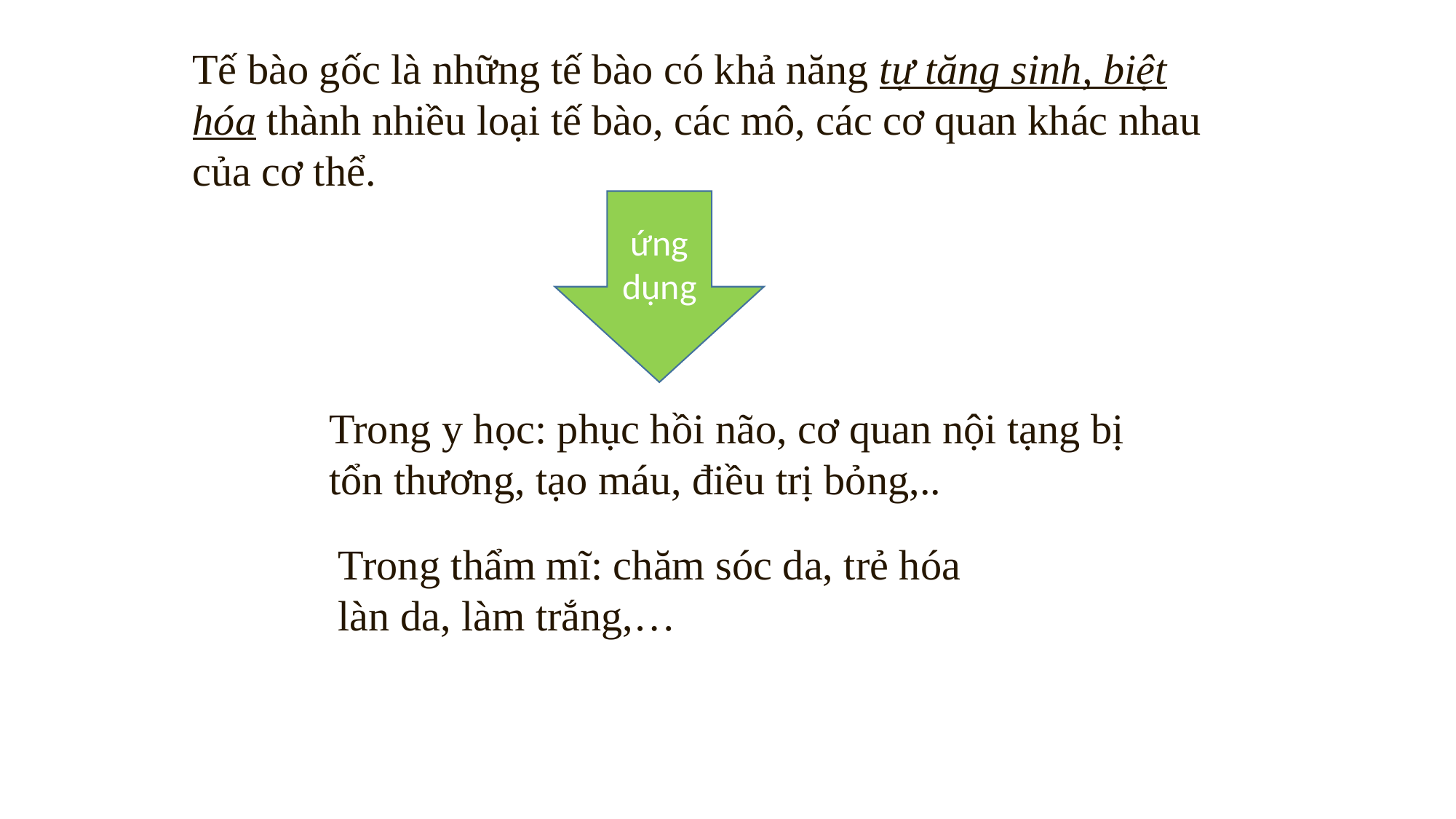

Tế bào gốc là những tế bào có khả năng tự tăng sinh, biệt hóa thành nhiều loại tế bào, các mô, các cơ quan khác nhau của cơ thể.
ứng dụng
Trong y học: phục hồi não, cơ quan nội tạng bị tổn thương, tạo máu, điều trị bỏng,..
Trong thẩm mĩ: chăm sóc da, trẻ hóa làn da, làm trắng,…